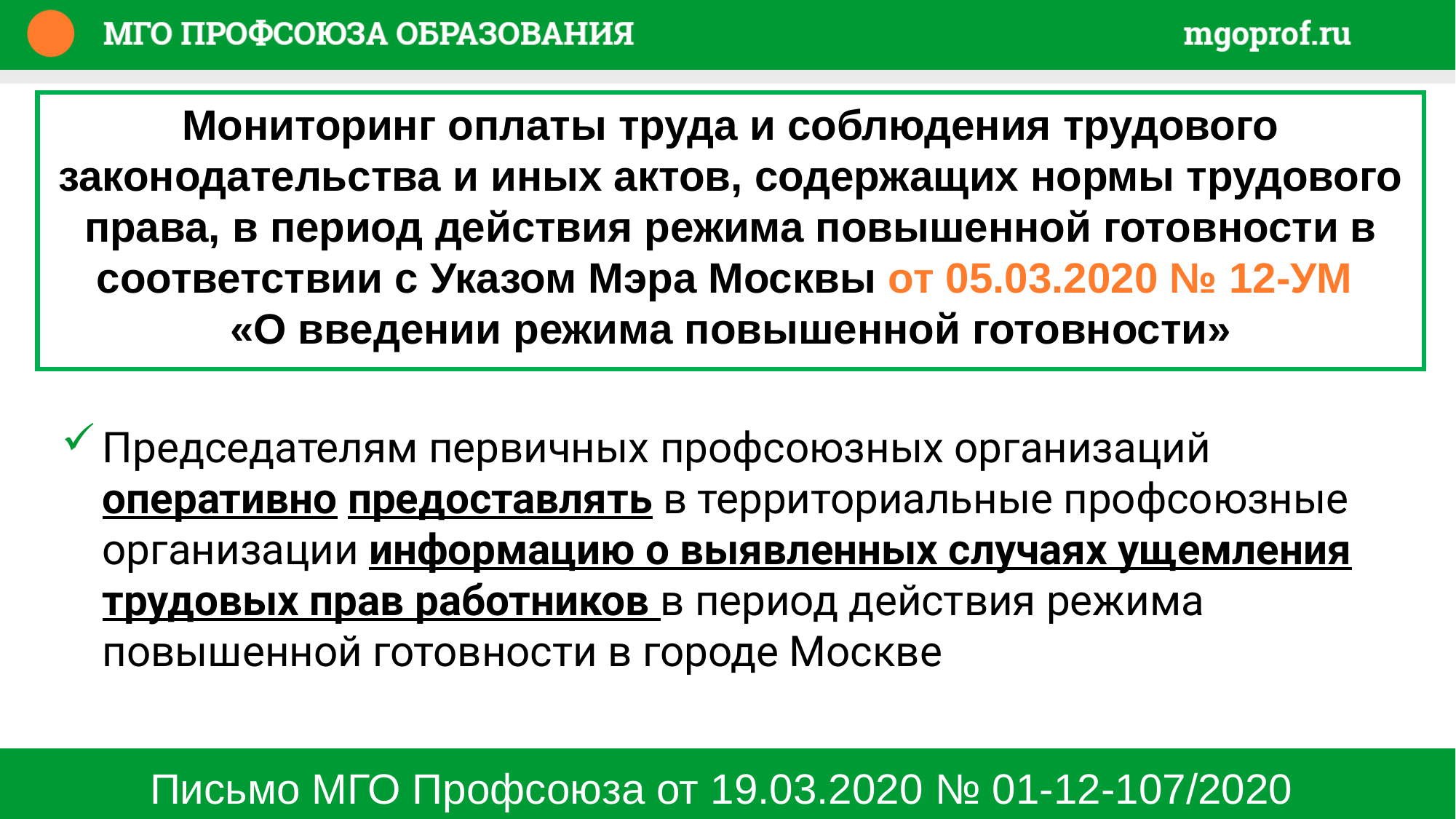

Мониторинг оплаты труда и соблюдения трудового законодательства и иных актов, содержащих нормы трудового права, в период действия режима повышенной готовности в соответствии с Указом Мэра Москвы от 05.03.2020 № 12-УМ
«О введении режима повышенной готовности»
Председателям первичных профсоюзных организаций оперативно предоставлять в территориальные профсоюзные организации информацию о выявленных случаях ущемления трудовых прав работников в период действия режима повышенной готовности в городе Москве
Письмо МГО Профсоюза от 19.03.2020 № 01-12-107/2020